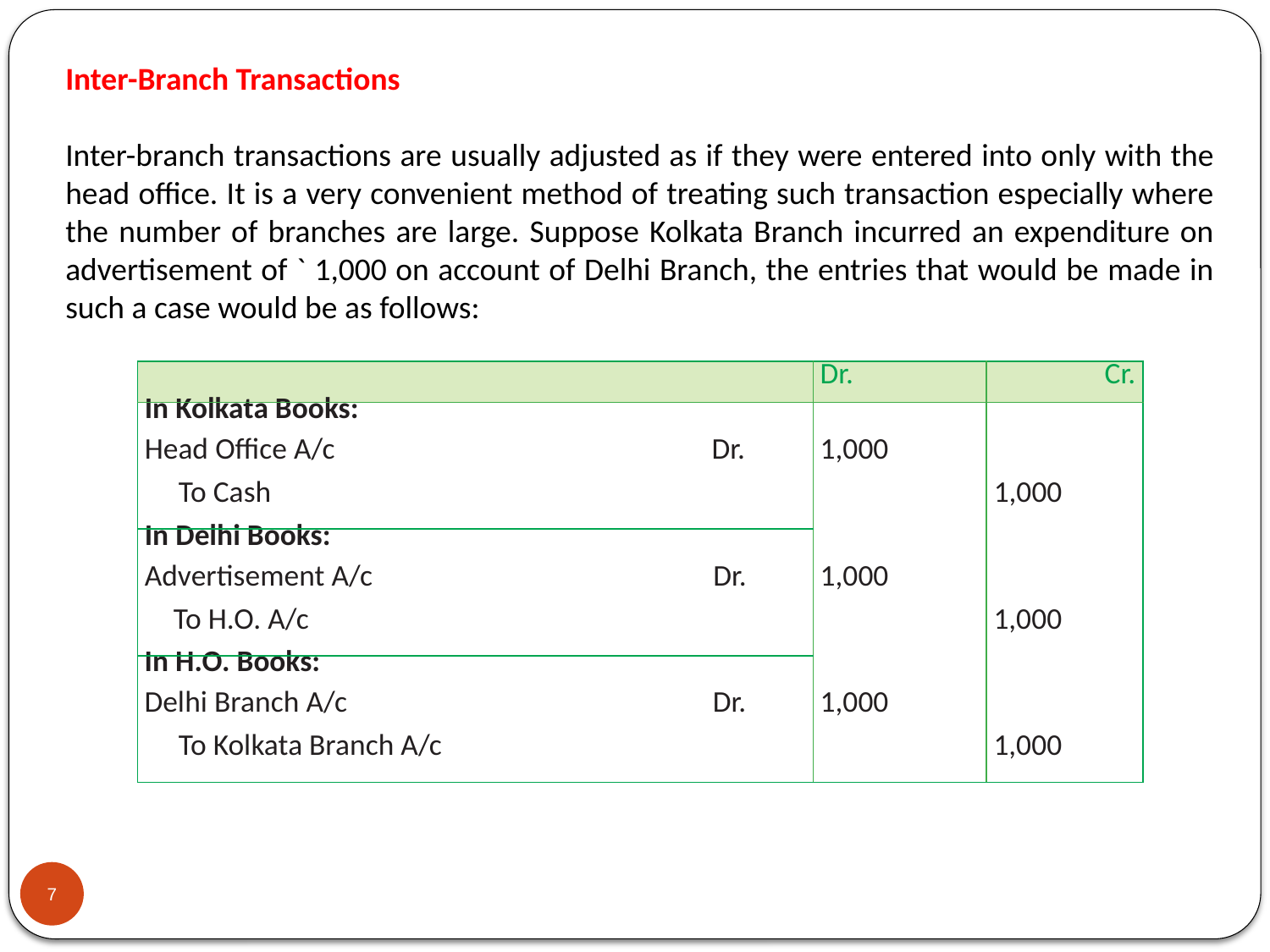

Inter-Branch Transactions

Inter-branch transactions are usually adjusted as if they were entered into only with the head office. It is a very convenient method of treating such transaction especially where the number of branches are large. Suppose Kolkata Branch incurred an expenditure on advertisement of ` 1,000 on account of Delhi Branch, the entries that would be made in such a case would be as follows:

|  |  | Dr. | Cr. |
| --- | --- | --- | --- |
| In Kolkata Books: |  |  |  |
| Head Office A/c | Dr. | 1,000 |  |
| To Cash |  |  | 1,000 |
| In Delhi Books: |  |  |  |
| Advertisement A/c | Dr. | 1,000 |  |
| To H.O. A/c |  |  | 1,000 |
| In H.O. Books: |  |  |  |
| Delhi Branch A/c | Dr. | 1,000 |  |
| To Kolkata Branch A/c |  |  | 1,000 |
7